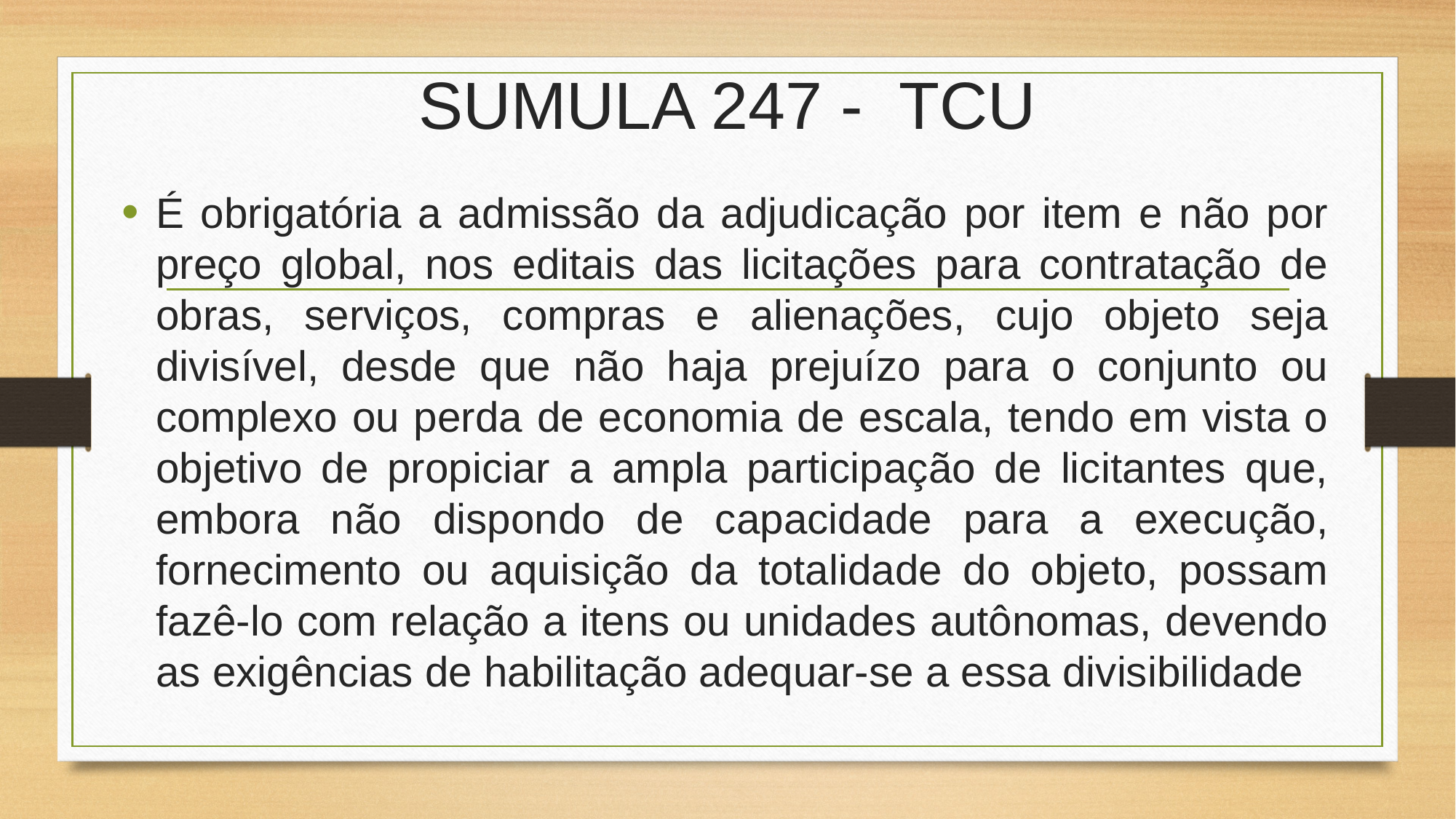

# SUMULA 247 -  TCU
É obrigatória a admissão da adjudicação por item e não por preço global, nos editais das licitações para contratação de obras, serviços, compras e alienações, cujo objeto seja divisível, desde que não haja prejuízo para o conjunto ou complexo ou perda de economia de escala, tendo em vista o objetivo de propiciar a ampla participação de licitantes que, embora não dispondo de capacidade para a execução, fornecimento ou aquisição da totalidade do objeto, possam fazê-lo com relação a itens ou unidades autônomas, devendo as exigências de habilitação adequar-se a essa divisibilidade